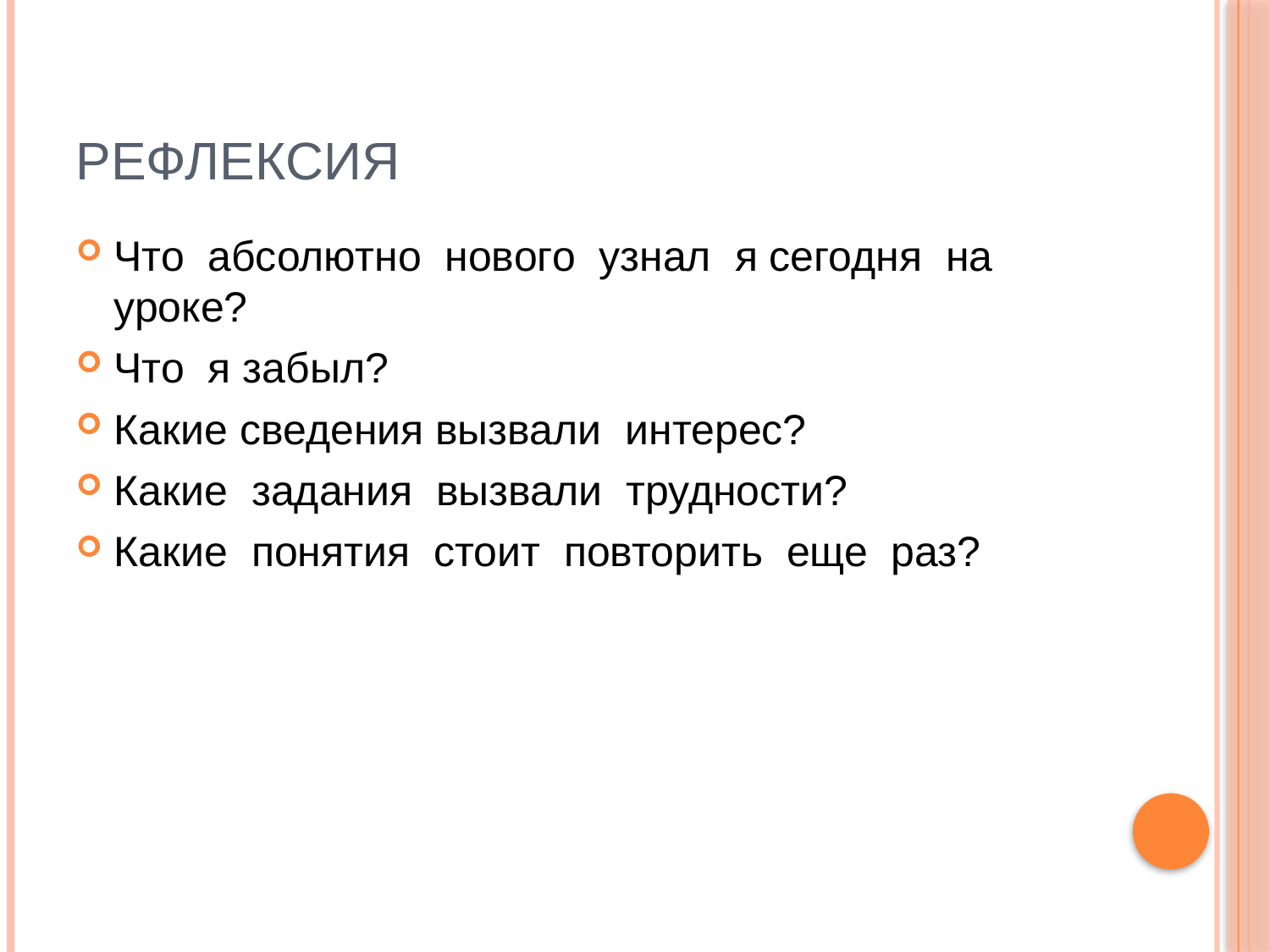

# Рефлексия
Что  абсолютно  нового  узнал  я сегодня  на  уроке?
Что  я забыл?
Какие сведения вызвали  интерес?
Какие  задания  вызвали  трудности?
Какие  понятия  стоит  повторить  еще  раз?